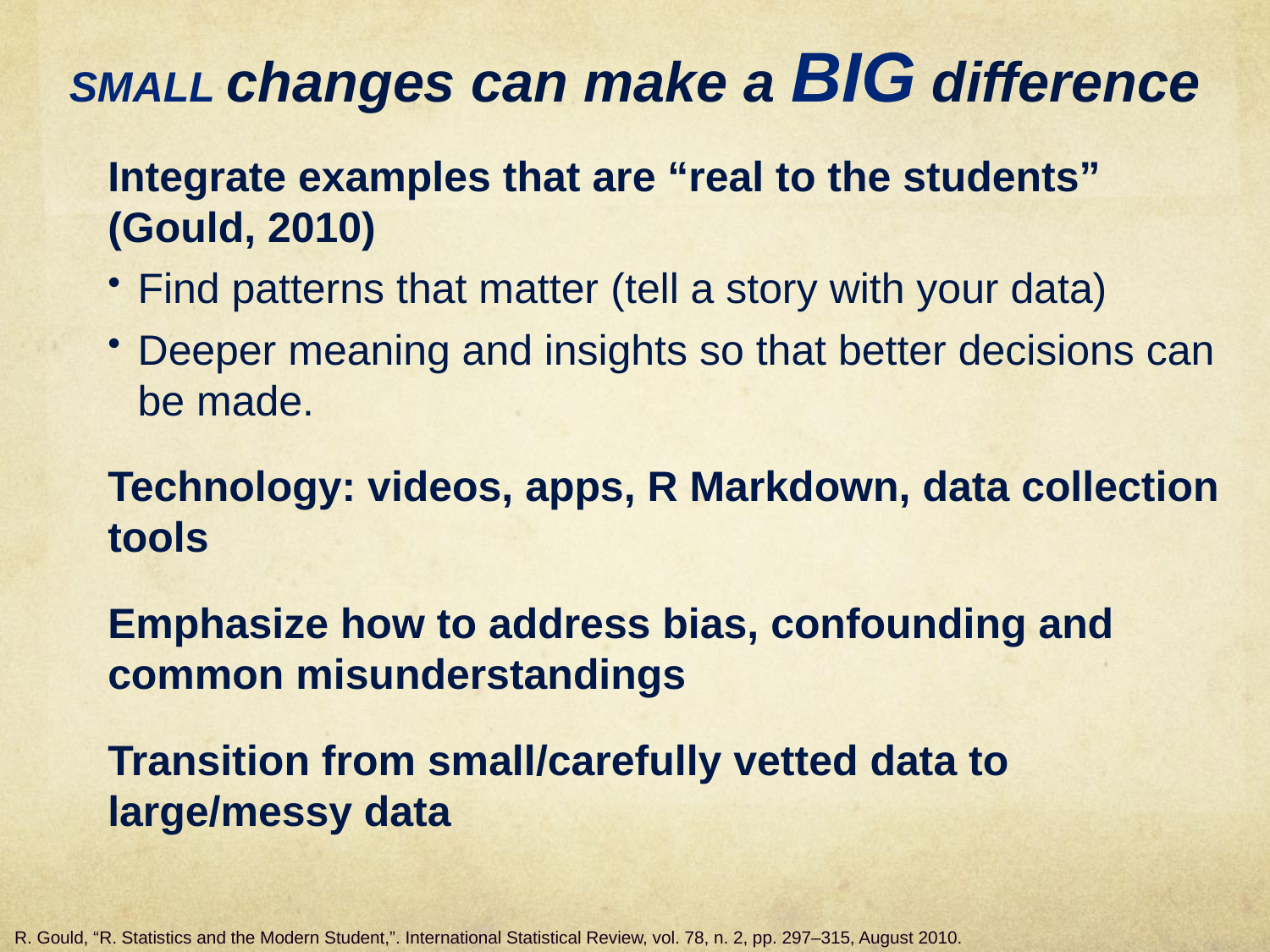

# SMALL changes can make a BIG difference
Integrate examples that are “real to the students” (Gould, 2010)
Find patterns that matter (tell a story with your data)
Deeper meaning and insights so that better decisions can be made.
Technology: videos, apps, R Markdown, data collection tools
Emphasize how to address bias, confounding and common misunderstandings
Transition from small/carefully vetted data to large/messy data

R. Gould, “R. Statistics and the Modern Student,”. International Statistical Review, vol. 78, n. 2, pp. 297–315, August 2010.